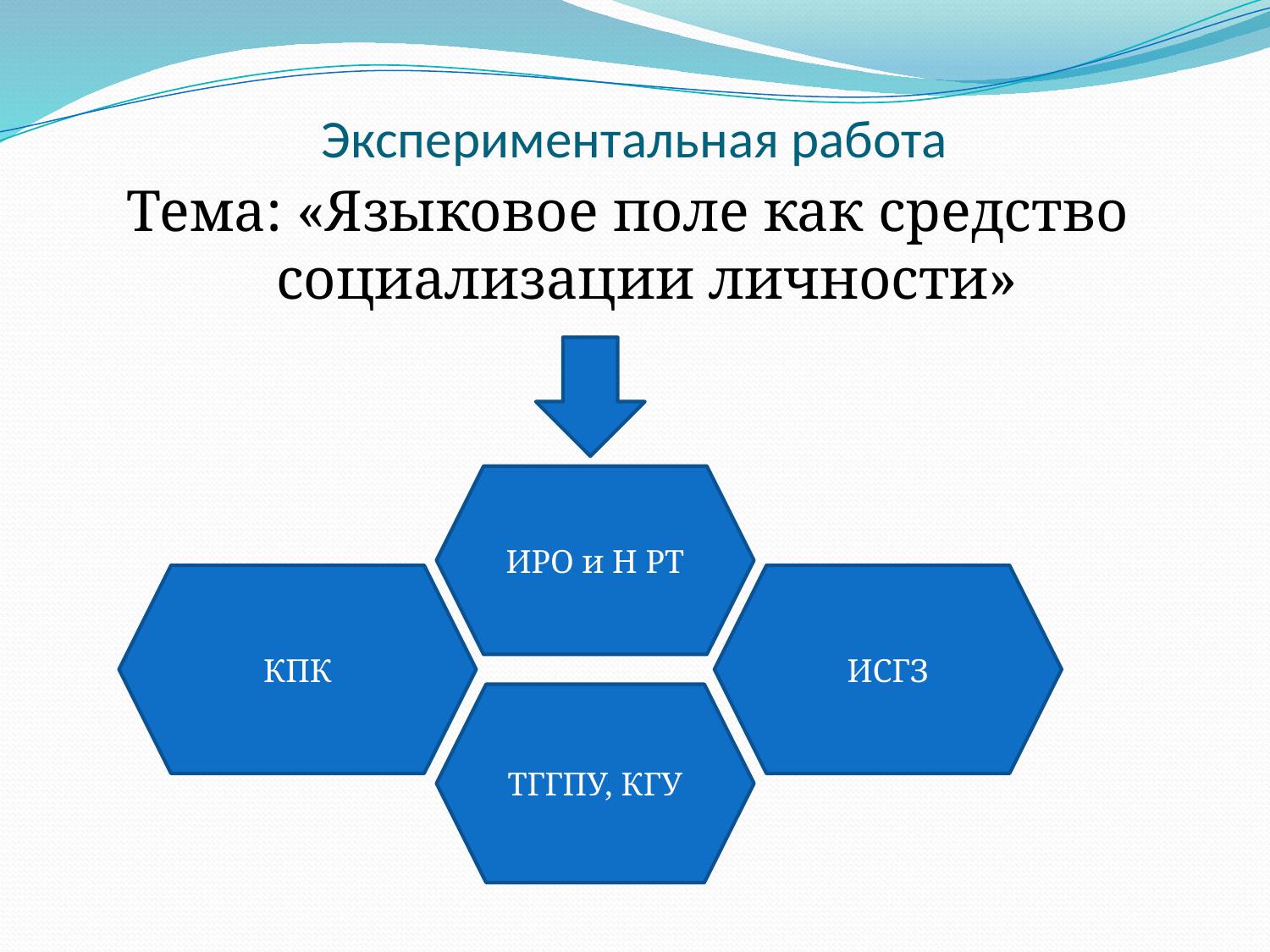

# Экспериментальная работа
Тема: «Языковое поле как средство социализации личности»

ИРО и Н РТ
КПК
ИСГЗ
ТГГПУ, КГУ